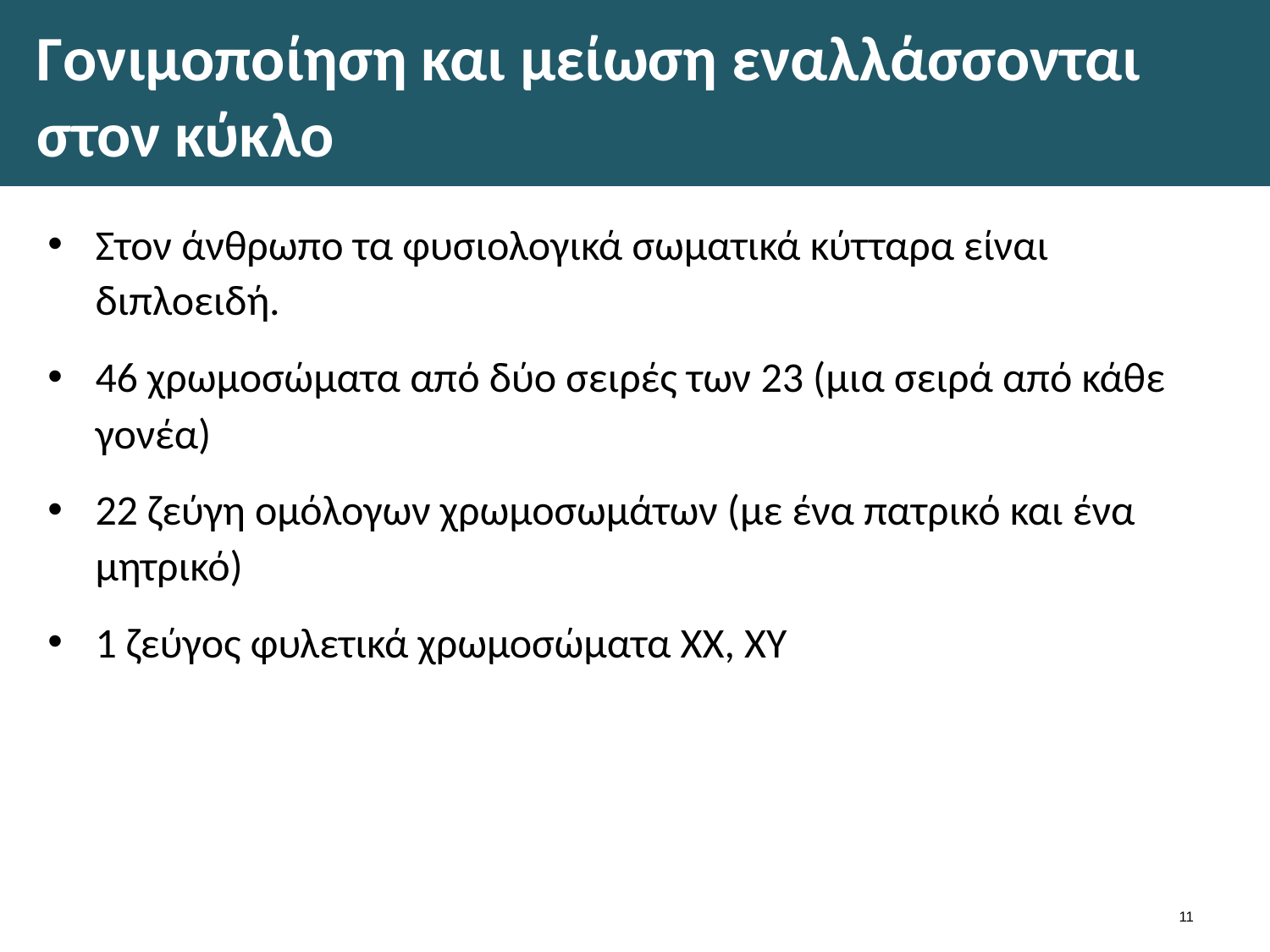

# Γονιμοποίηση και μείωση εναλλάσσονται στον κύκλο
Στον άνθρωπο τα φυσιολογικά σωματικά κύτταρα είναι διπλοειδή.
46 χρωμοσώματα από δύο σειρές των 23 (μια σειρά από κάθε γονέα)
22 ζεύγη ομόλογων χρωμοσωμάτων (με ένα πατρικό και ένα μητρικό)
1 ζεύγος φυλετικά χρωμοσώματα ΧΧ, ΧΥ
11